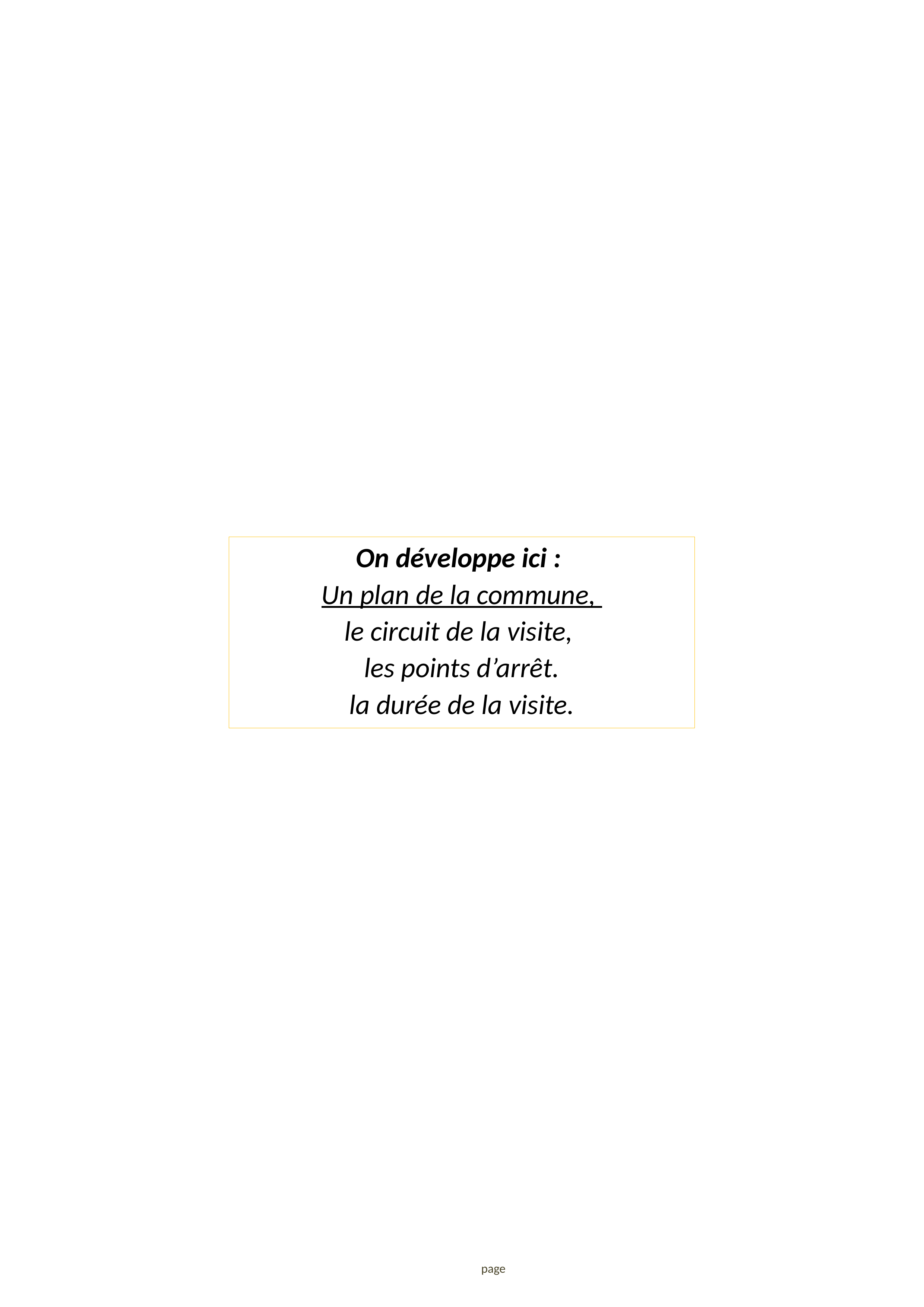

On développe ici :
Un plan de la commune,
le circuit de la visite,
les points d’arrêt.
la durée de la visite.
page